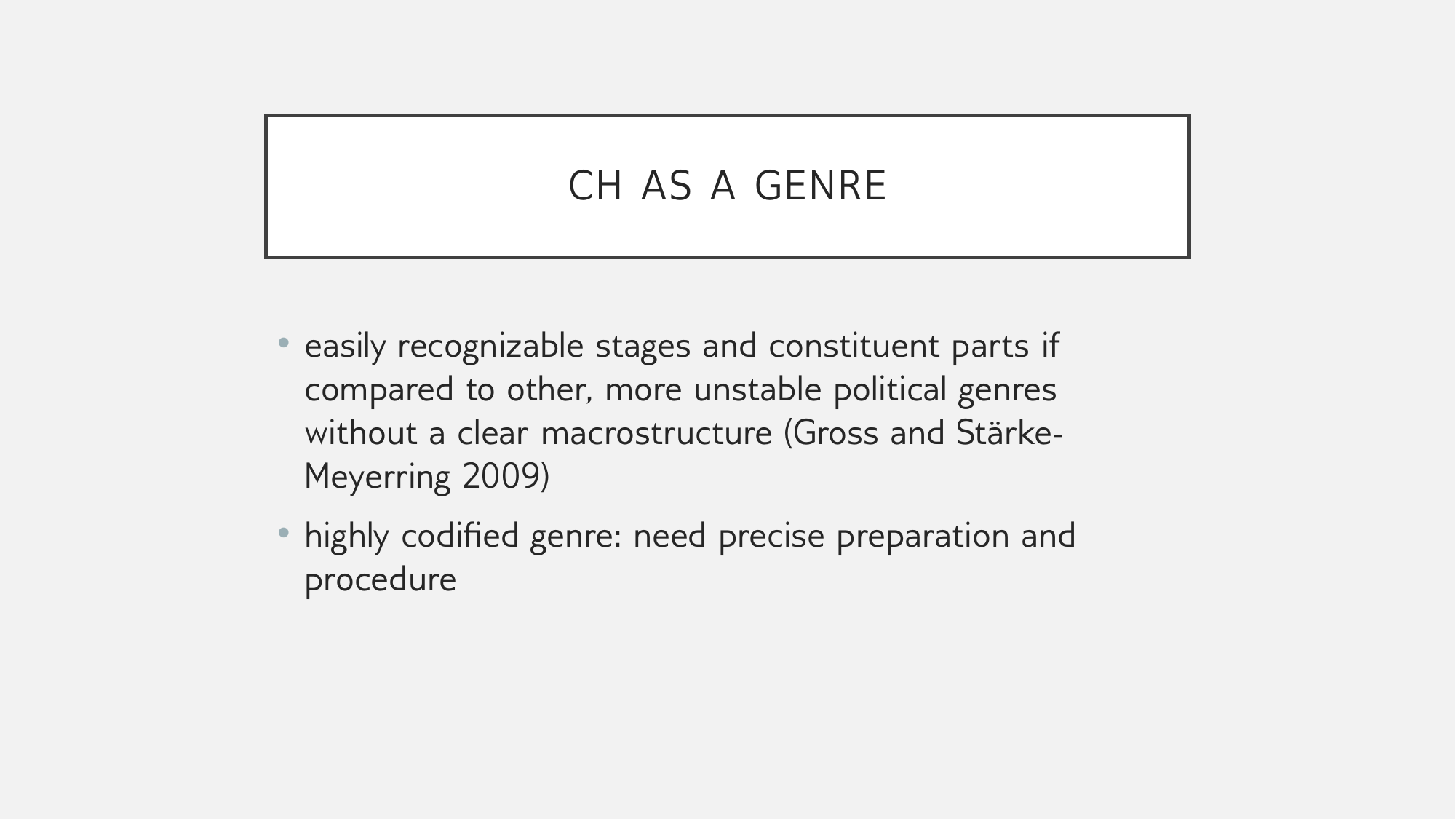

# CH as a genre
easily recognizable stages and constituent parts if compared to other, more unstable political genres without a clear macrostructure (Gross and Stärke-Meyerring 2009)
highly codified genre: need precise preparation and procedure